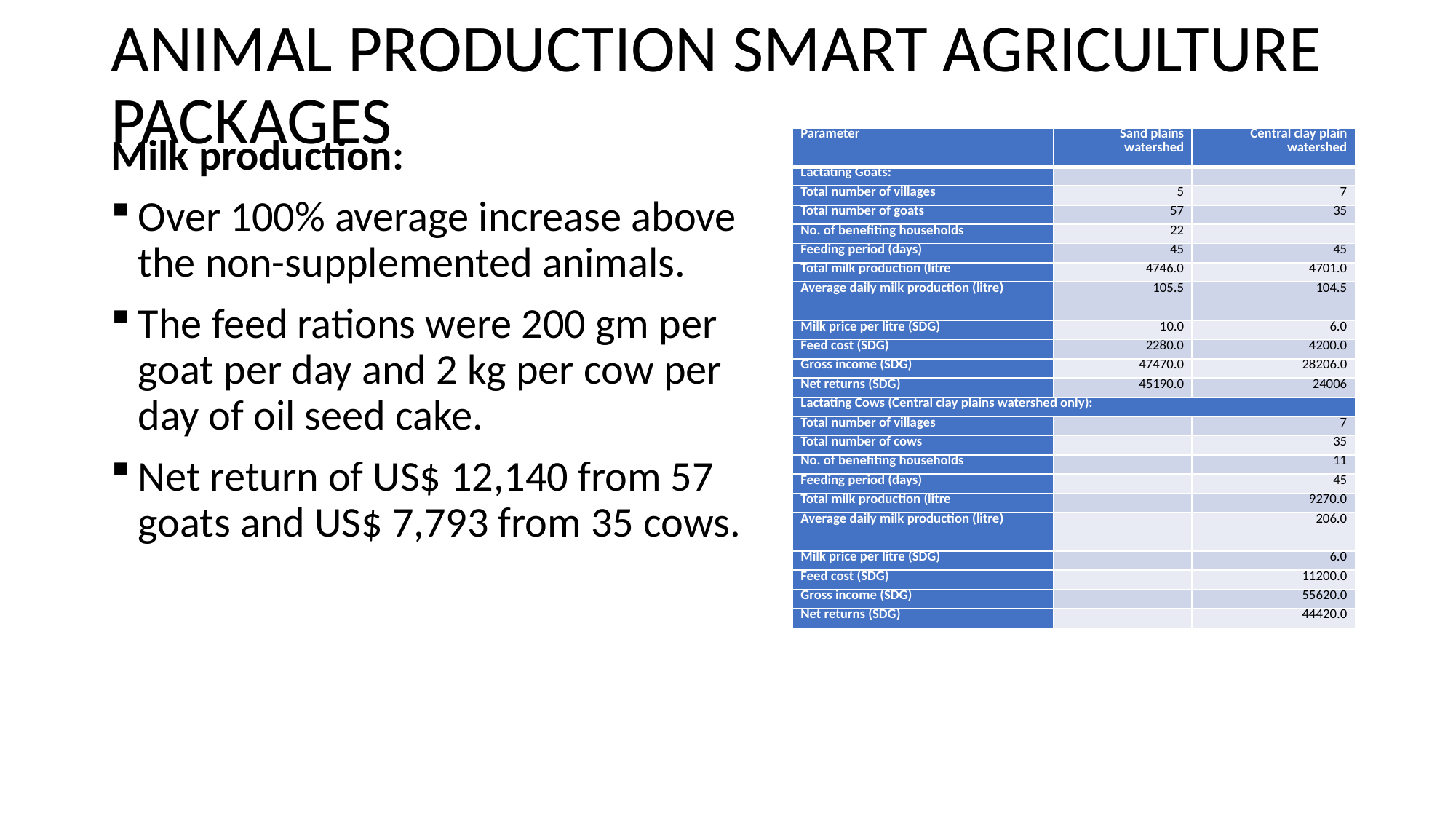

# Animal Production Smart Agriculture Packages
| Parameter | Sand plains watershed | Central clay plain watershed |
| --- | --- | --- |
| Lactating Goats: |  |  |
| Total number of villages | 5 | 7 |
| Total number of goats | 57 | 35 |
| No. of benefiting households | 22 |  |
| Feeding period (days) | 45 | 45 |
| Total milk production (litre | 4746.0 | 4701.0 |
| Average daily milk production (litre) | 105.5 | 104.5 |
| Milk price per litre (SDG) | 10.0 | 6.0 |
| Feed cost (SDG) | 2280.0 | 4200.0 |
| Gross income (SDG) | 47470.0 | 28206.0 |
| Net returns (SDG) | 45190.0 | 24006 |
| Lactating Cows (Central clay plains watershed only): |  |  |
| Total number of villages |  | 7 |
| Total number of cows |  | 35 |
| No. of benefiting households |  | 11 |
| Feeding period (days) |  | 45 |
| Total milk production (litre |  | 9270.0 |
| Average daily milk production (litre) |  | 206.0 |
| Milk price per litre (SDG) |  | 6.0 |
| Feed cost (SDG) |  | 11200.0 |
| Gross income (SDG) |  | 55620.0 |
| Net returns (SDG) |  | 44420.0 |
Milk production:
Over 100% average increase above the non-supplemented animals.
The feed rations were 200 gm per goat per day and 2 kg per cow per day of oil seed cake.
Net return of US$ 12,140 from 57 goats and US$ 7,793 from 35 cows.